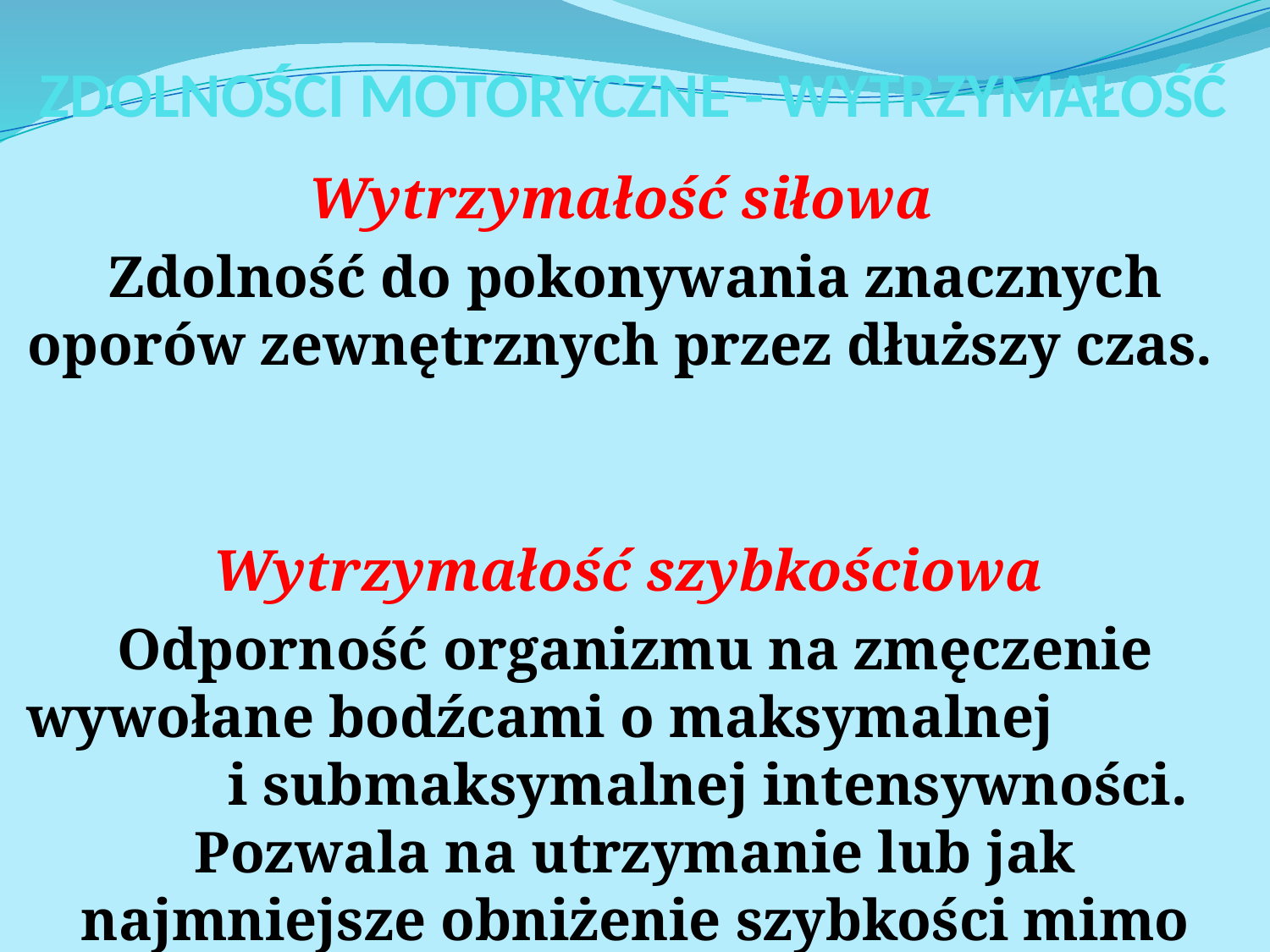

# ZDOLNOŚCI MOTORYCZNE - WYTRZYMAŁOŚĆ
Wytrzymałość siłowa
Zdolność do pokonywania znacznych oporów zewnętrznych przez dłuższy czas.

Wytrzymałość szybkościowa
Odporność organizmu na zmęczenie wywołane bodźcami o maksymalnej                        i submaksymalnej intensywności. Pozwala na utrzymanie lub jak najmniejsze obniżenie szybkości mimo narastającego zmęczenia.